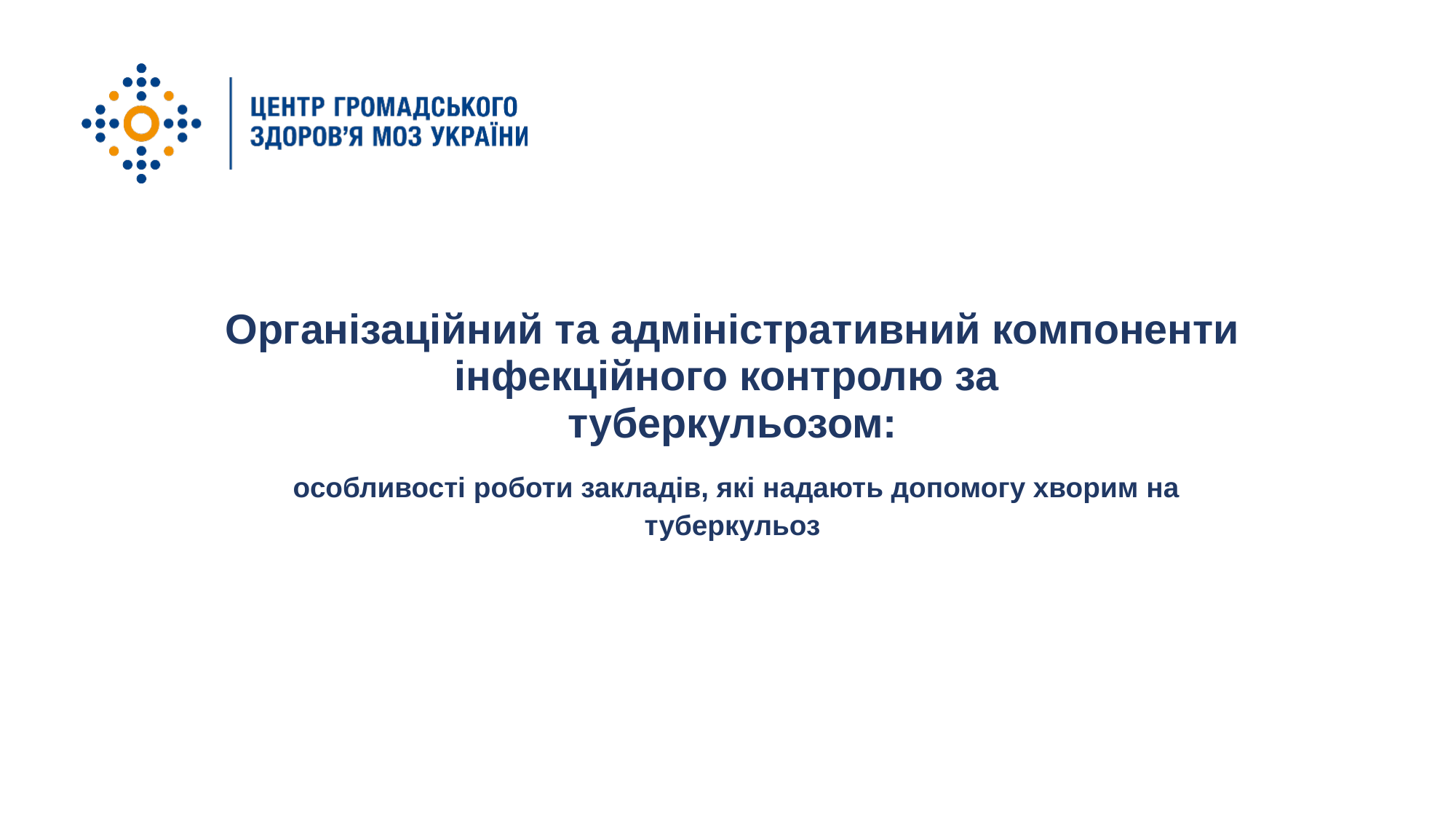

# Організаційний та адміністративний компоненти інфекційного контролю за туберкульозом: особливості роботи закладів, які надають допомогу хворим на туберкульоз